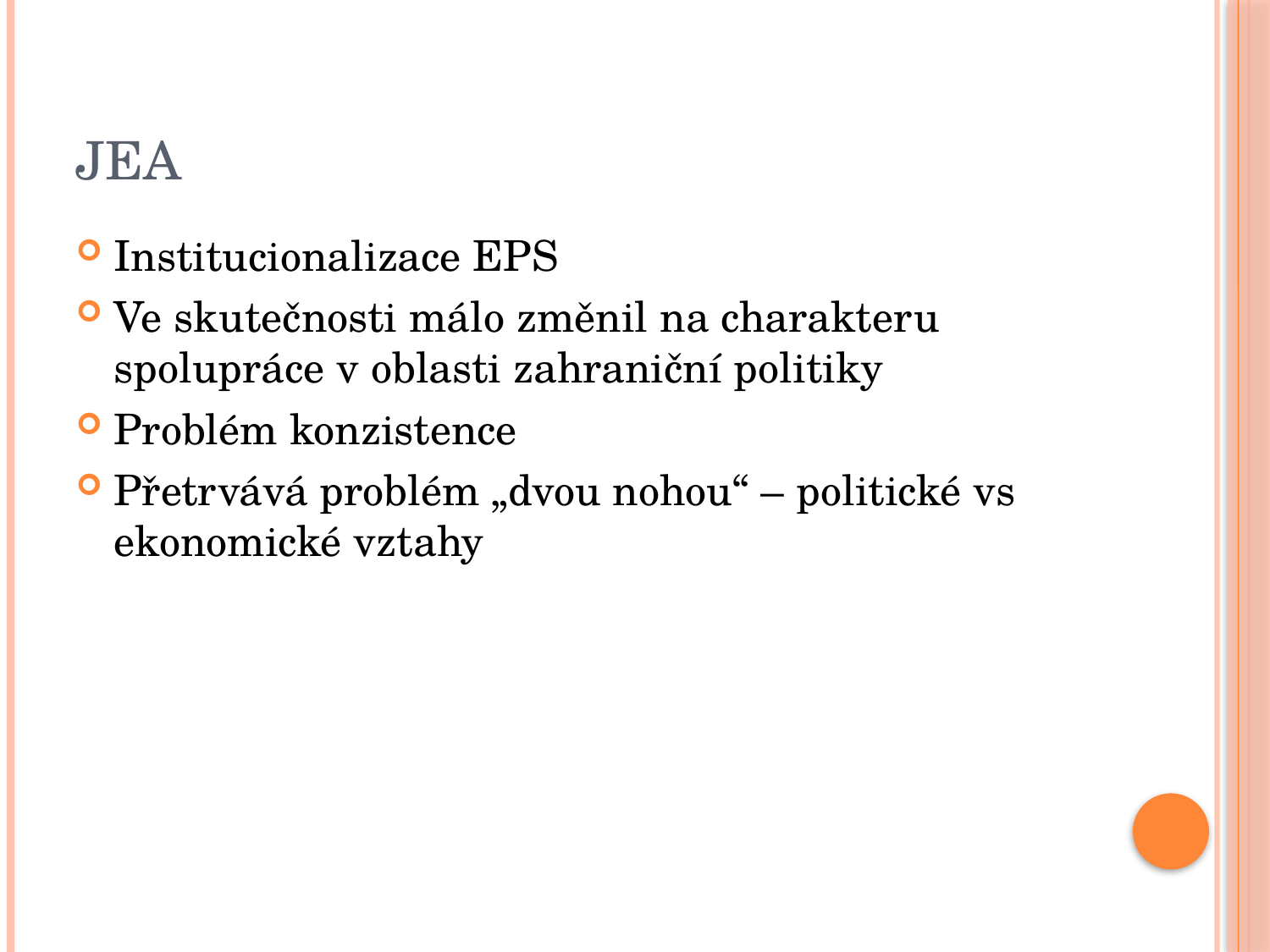

# JEA
Institucionalizace EPS
Ve skutečnosti málo změnil na charakteru spolupráce v oblasti zahraniční politiky
Problém konzistence
Přetrvává problém „dvou nohou“ – politické vs ekonomické vztahy